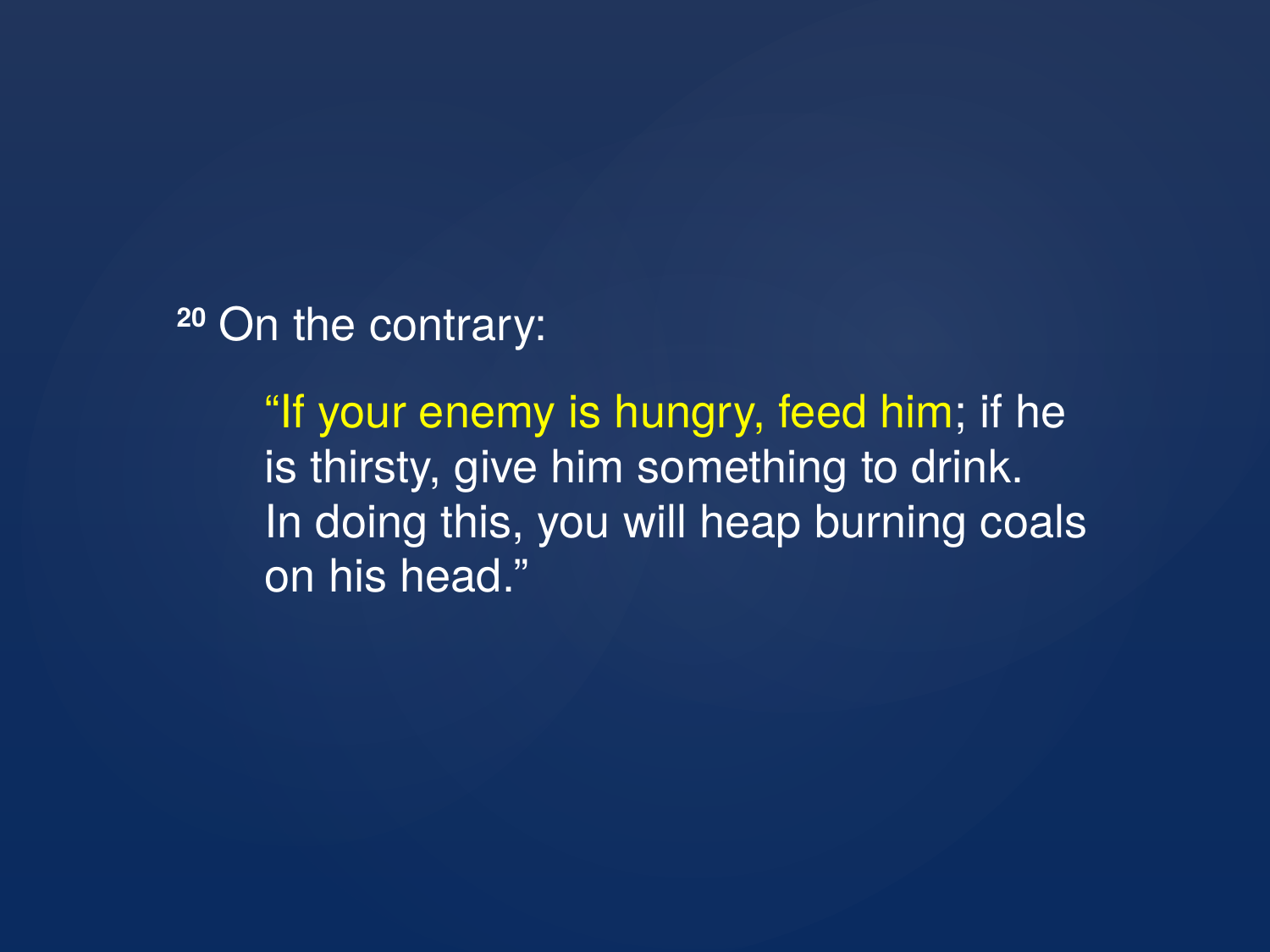

20 On the contrary:
“If your enemy is hungry, feed him; if he is thirsty, give him something to drink.
In doing this, you will heap burning coals on his head.”